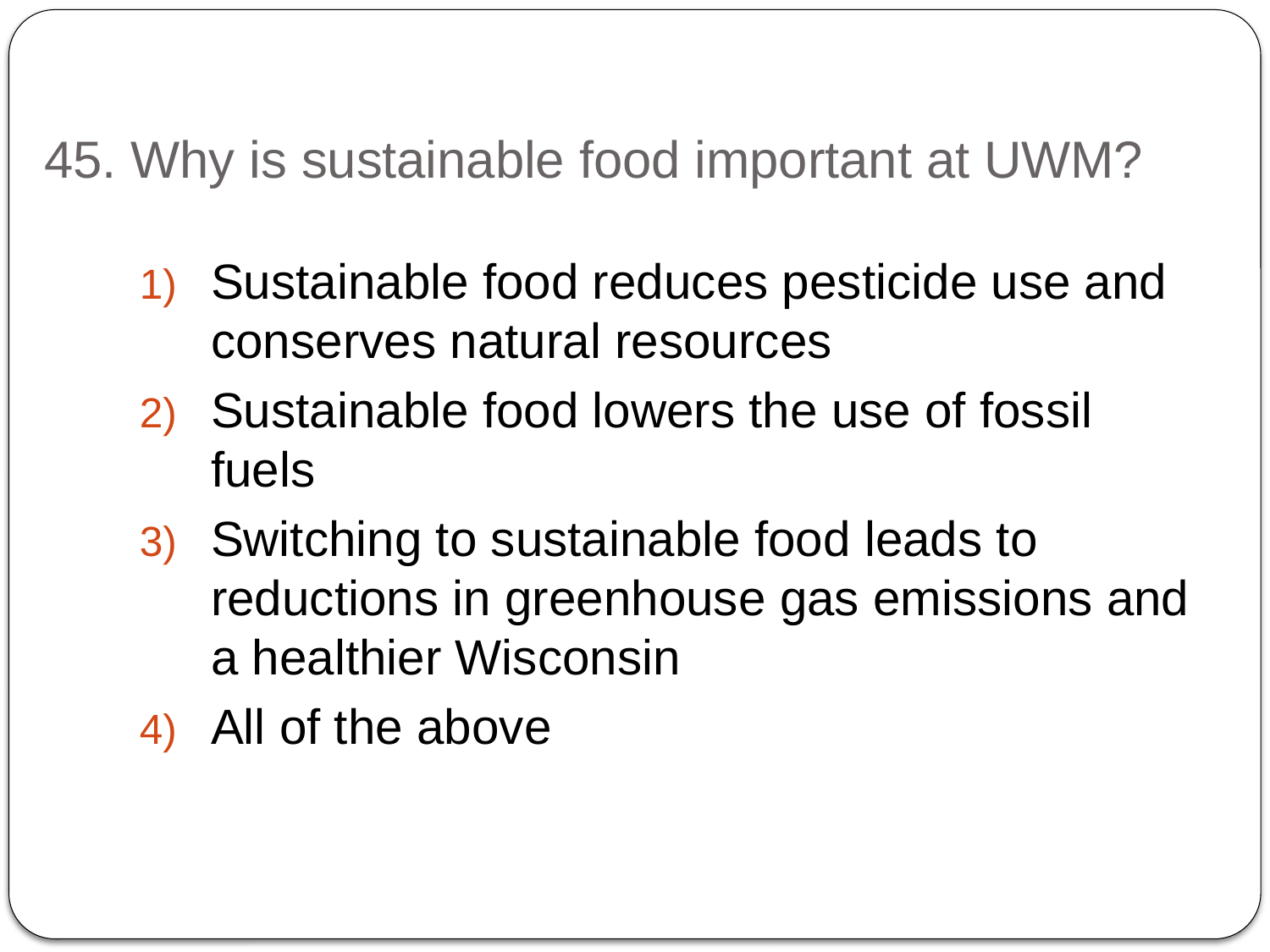

# 45. Why is sustainable food important at UWM?
Sustainable food reduces pesticide use and conserves natural resources
Sustainable food lowers the use of fossil fuels
Switching to sustainable food leads to reductions in greenhouse gas emissions and a healthier Wisconsin
All of the above